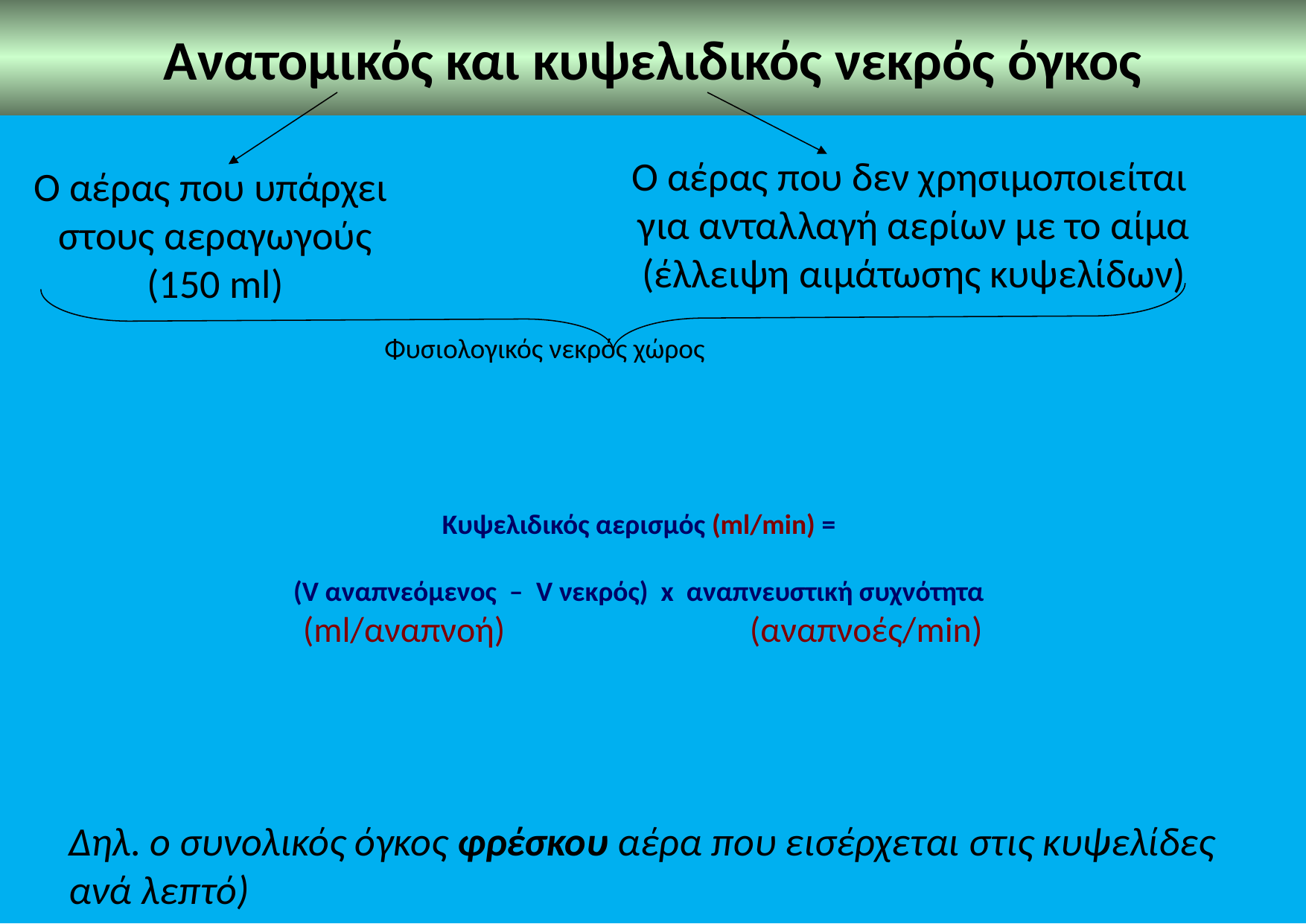

Ανατομικός και κυψελιδικός νεκρός όγκος

Ο αέρας που δεν χρησιμοποιείται
για ανταλλαγή αερίων με το αίμα
(έλλειψη αιμάτωσης κυψελίδων)
Ο αέρας που υπάρχει
στους αεραγωγούς
(150 ml)
Φυσιολογικός νεκρός χώρος
Κυψελιδικός αερισμός (ml/min) =

(V αναπνεόμενος  –  V νεκρός)  x  αναπνευστική συχνότητα
            		(ml/αναπνοή)	 		(αναπνοές/min)
Δηλ. ο συνολικός όγκος φρέσκου αέρα που εισέρχεται στις κυψελίδες ανά λεπτό)